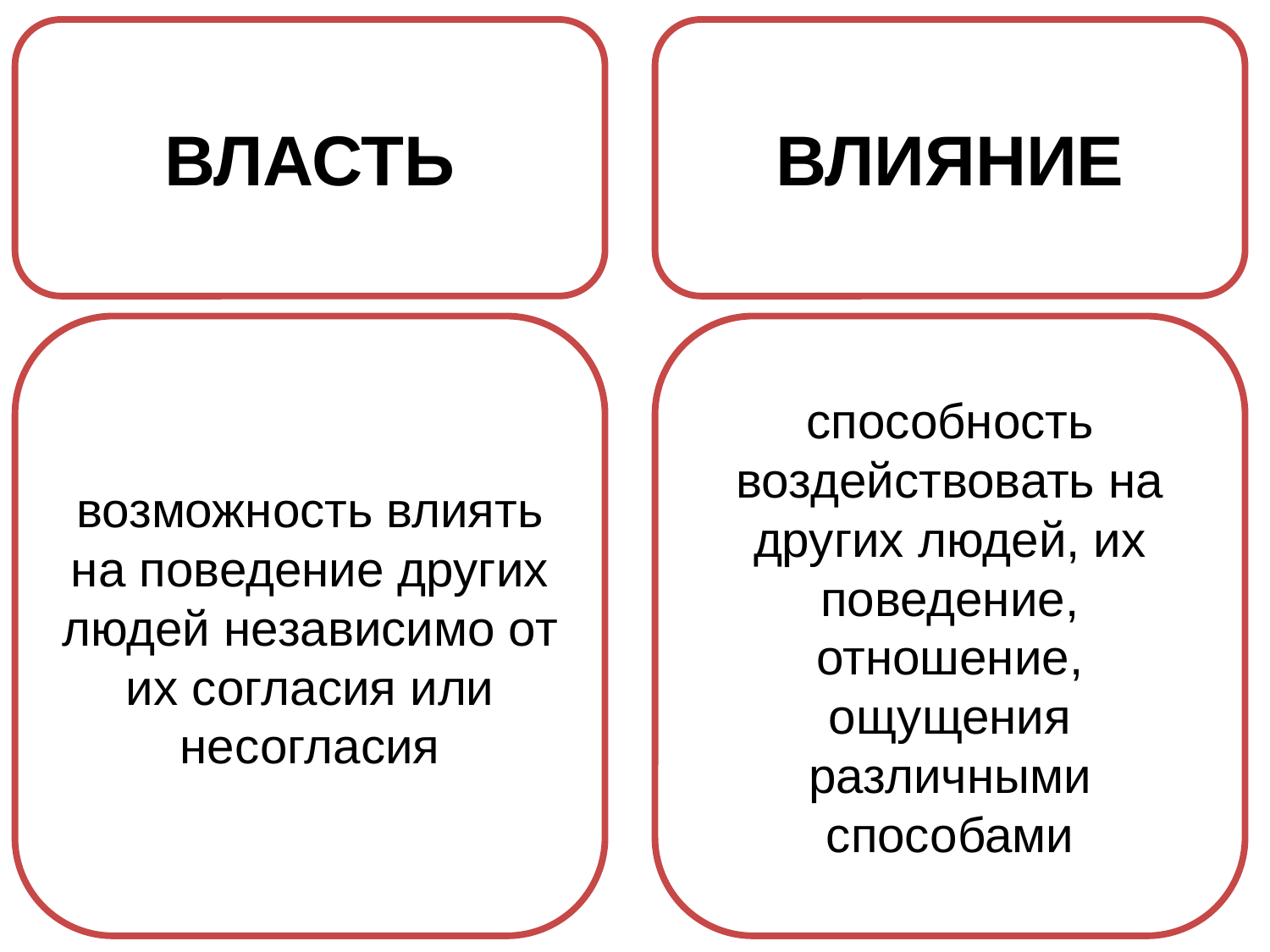

ВЛАСТЬ
ВЛИЯНИЕ
Что такое общество?
возможность влиять на поведение других людей независимо от их согласия или несогласия
способность воздействовать на других людей, их поведение, отношение, ощущения различными способами